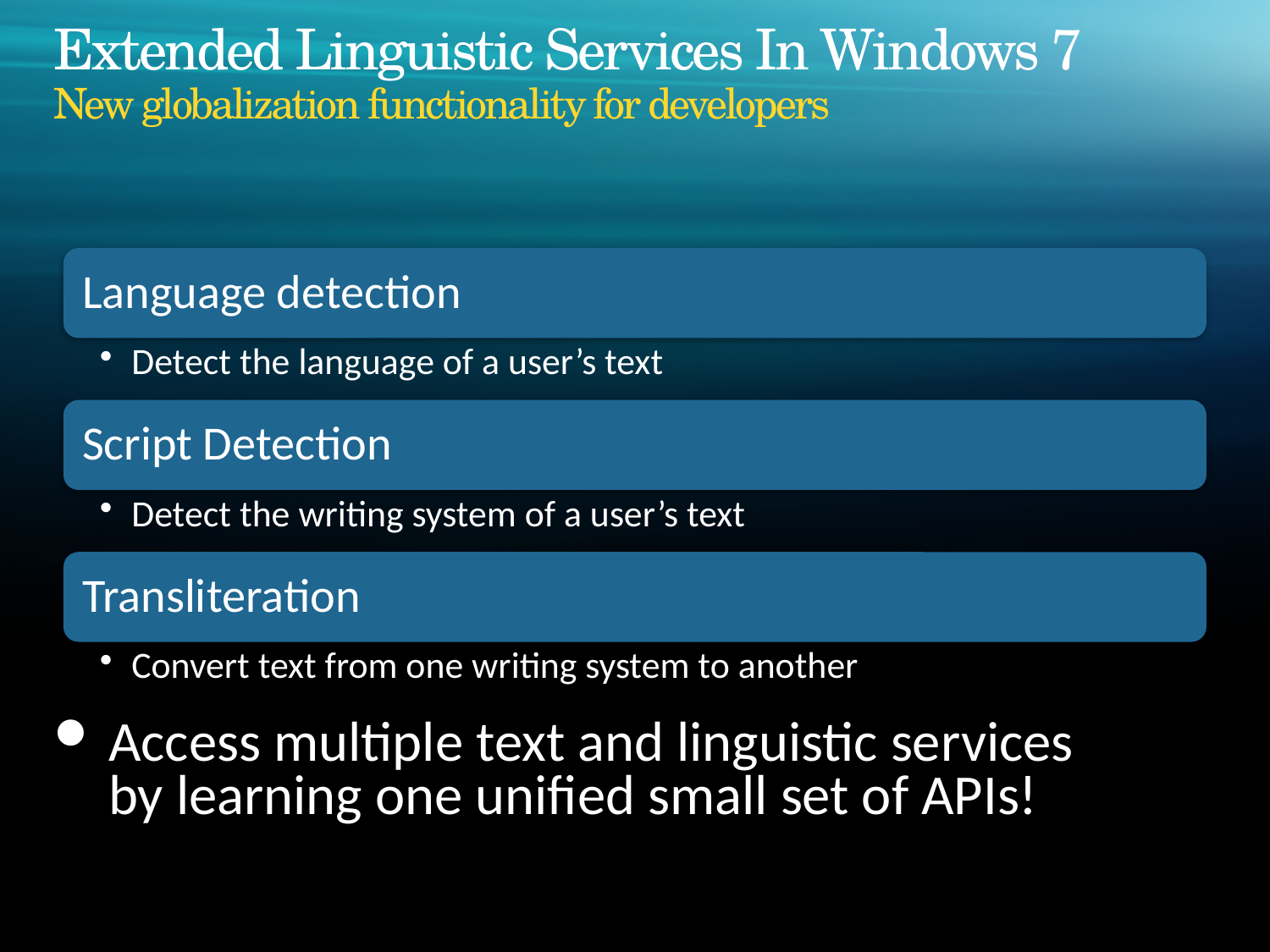

# Extended Linguistic Services In Windows 7 New globalization functionality for developers

Language detection

Detect the language of a user’s text

Script Detection

Detect the writing system of a user’s text

Transliteration

Convert text from one writing system to another
Access multiple text and linguistic services by learning one unified small set of APIs!